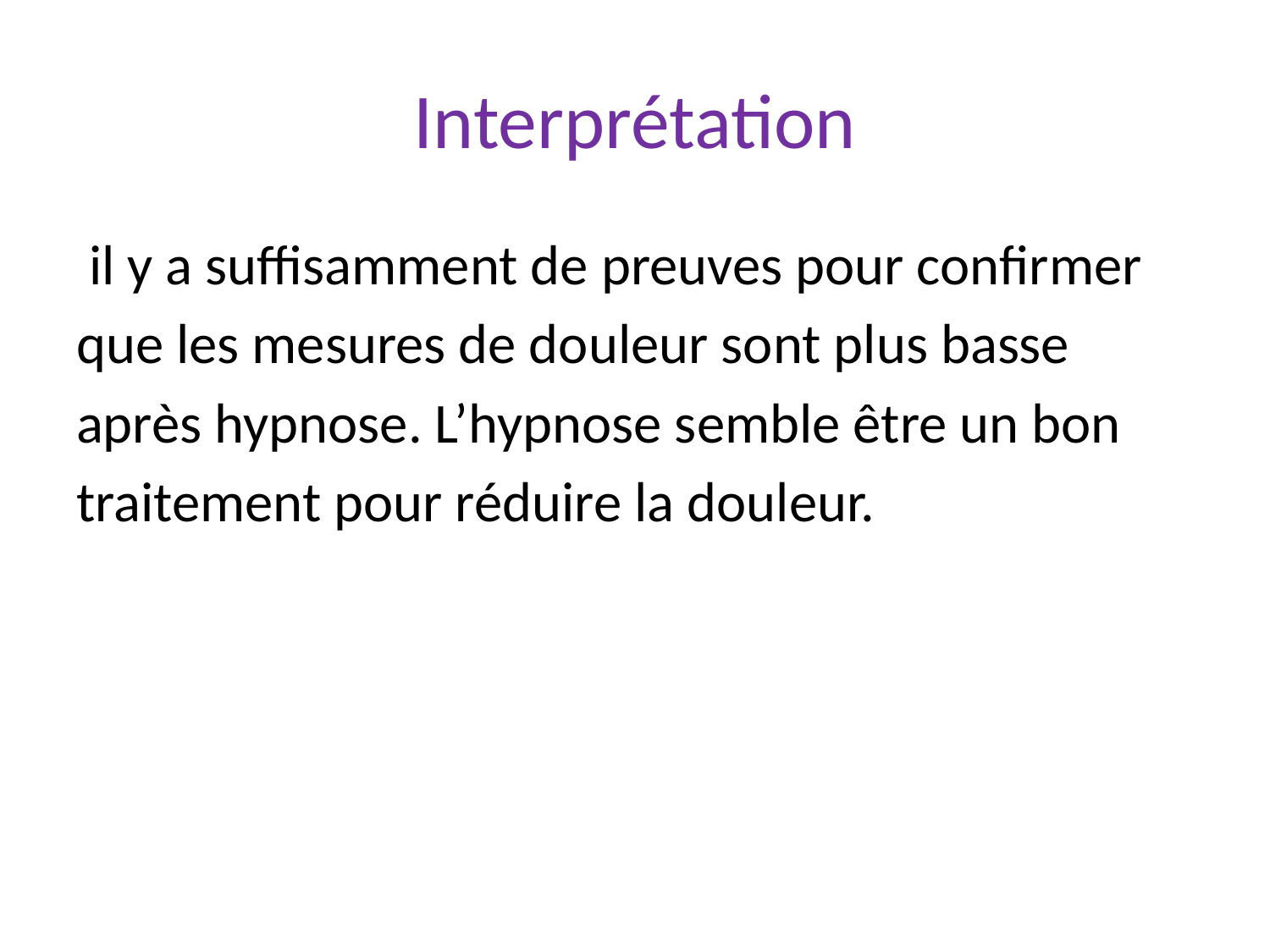

# Interprétation
 il y a suffisamment de preuves pour confirmer
que les mesures de douleur sont plus basse
après hypnose. L’hypnose semble être un bon
traitement pour réduire la douleur.